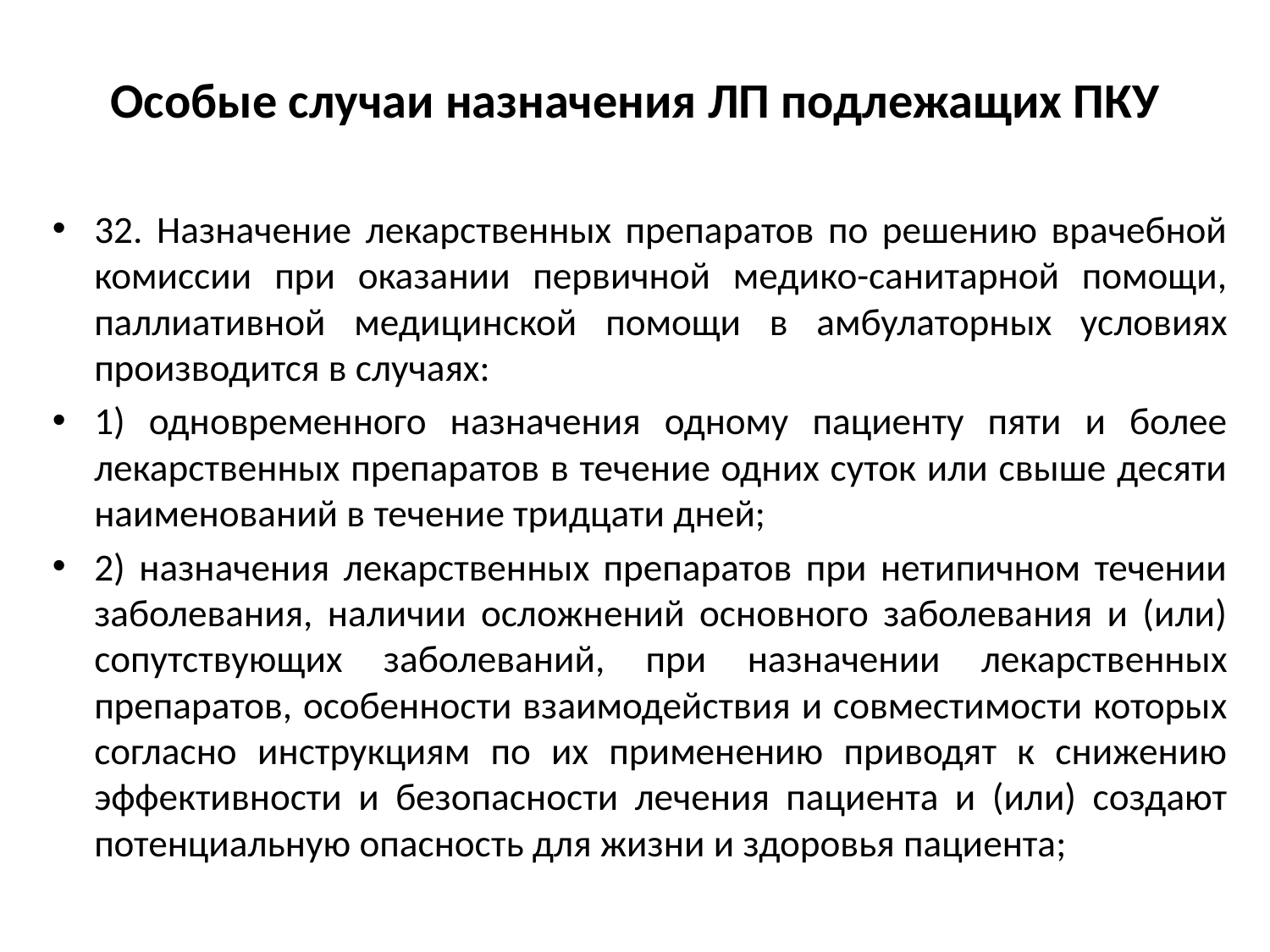

# Особые случаи назначения ЛП подлежащих ПКУ
32. Назначение лекарственных препаратов по решению врачебной комиссии при оказании первичной медико-санитарной помощи, паллиативной медицинской помощи в амбулаторных условиях производится в случаях:
1) одновременного назначения одному пациенту пяти и более лекарственных препаратов в течение одних суток или свыше десяти наименований в течение тридцати дней;
2) назначения лекарственных препаратов при нетипичном течении заболевания, наличии осложнений основного заболевания и (или) сопутствующих заболеваний, при назначении лекарственных препаратов, особенности взаимодействия и совместимости которых согласно инструкциям по их применению приводят к снижению эффективности и безопасности лечения пациента и (или) создают потенциальную опасность для жизни и здоровья пациента;